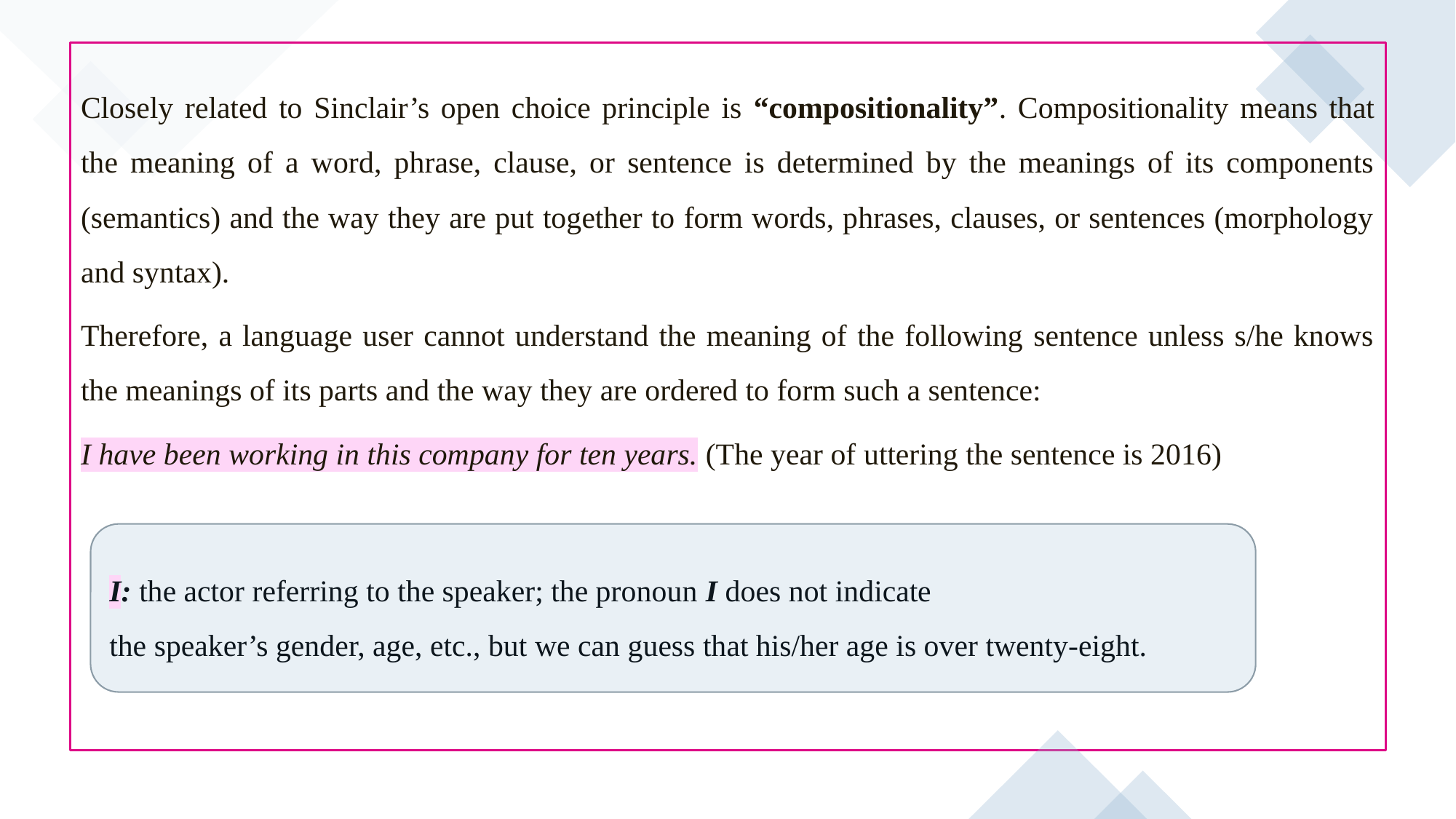

Closely related to Sinclair’s open choice principle is “compositionality”. Compositionality means that the meaning of a word, phrase, clause, or sentence is determined by the meanings of its components (semantics) and the way they are put together to form words, phrases, clauses, or sentences (morphology and syntax).
Therefore, a language user cannot understand the meaning of the following sentence unless s/he knows the meanings of its parts and the way they are ordered to form such a sentence:
I have been working in this company for ten years. (The year of uttering the sentence is 2016)

I: the actor referring to the speaker; the pronoun I does not indicate
the speaker’s gender, age, etc., but we can guess that his/her age is over twenty-eight.